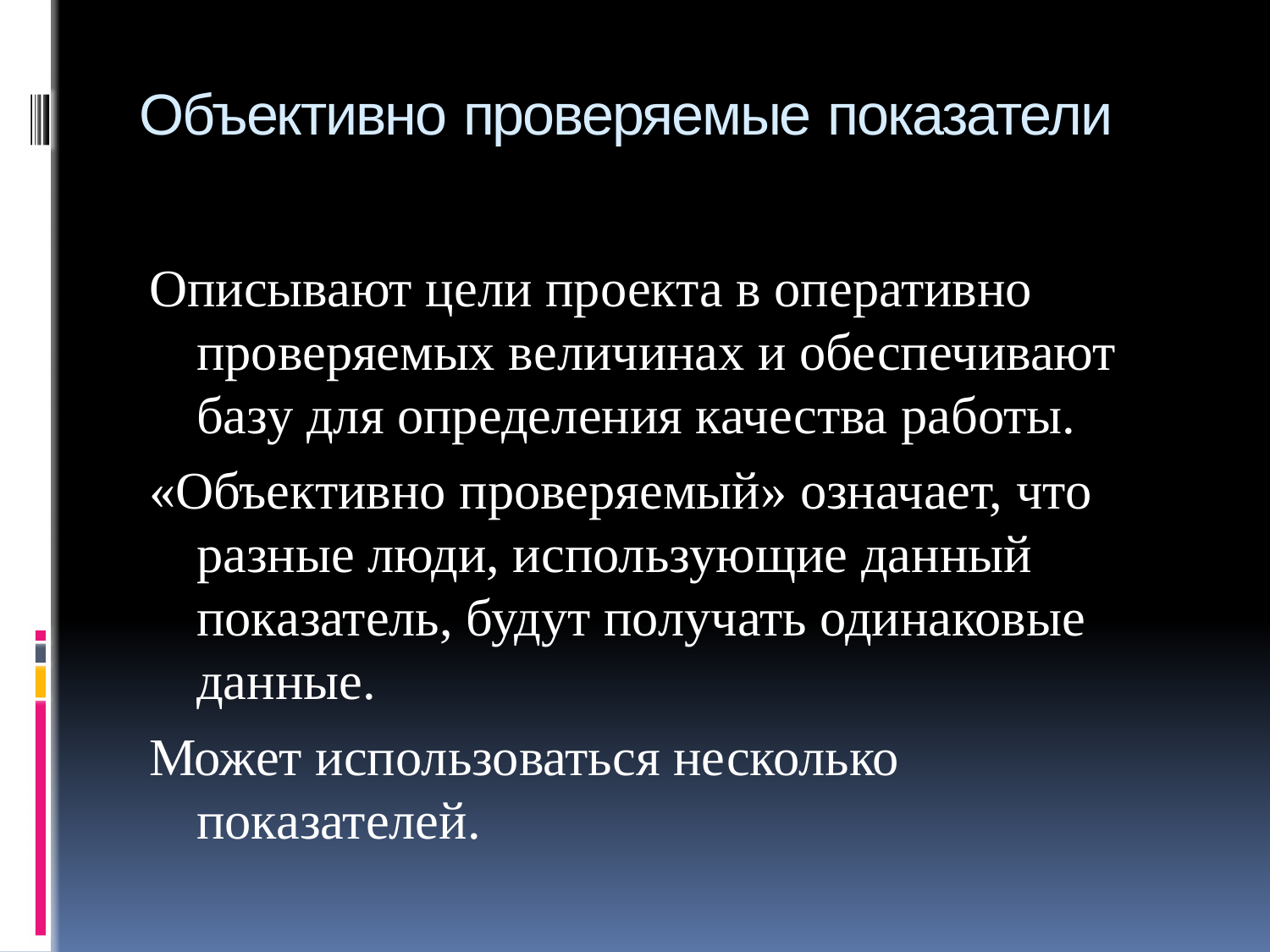

# Объективно проверяемые показатели
Описывают цели проекта в оперативно проверяемых величинах и обеспечивают базу для определения качества работы.
«Объективно проверяемый» означает, что разные люди, использующие данный показатель, будут получать одинаковые данные.
Может использоваться несколько показателей.